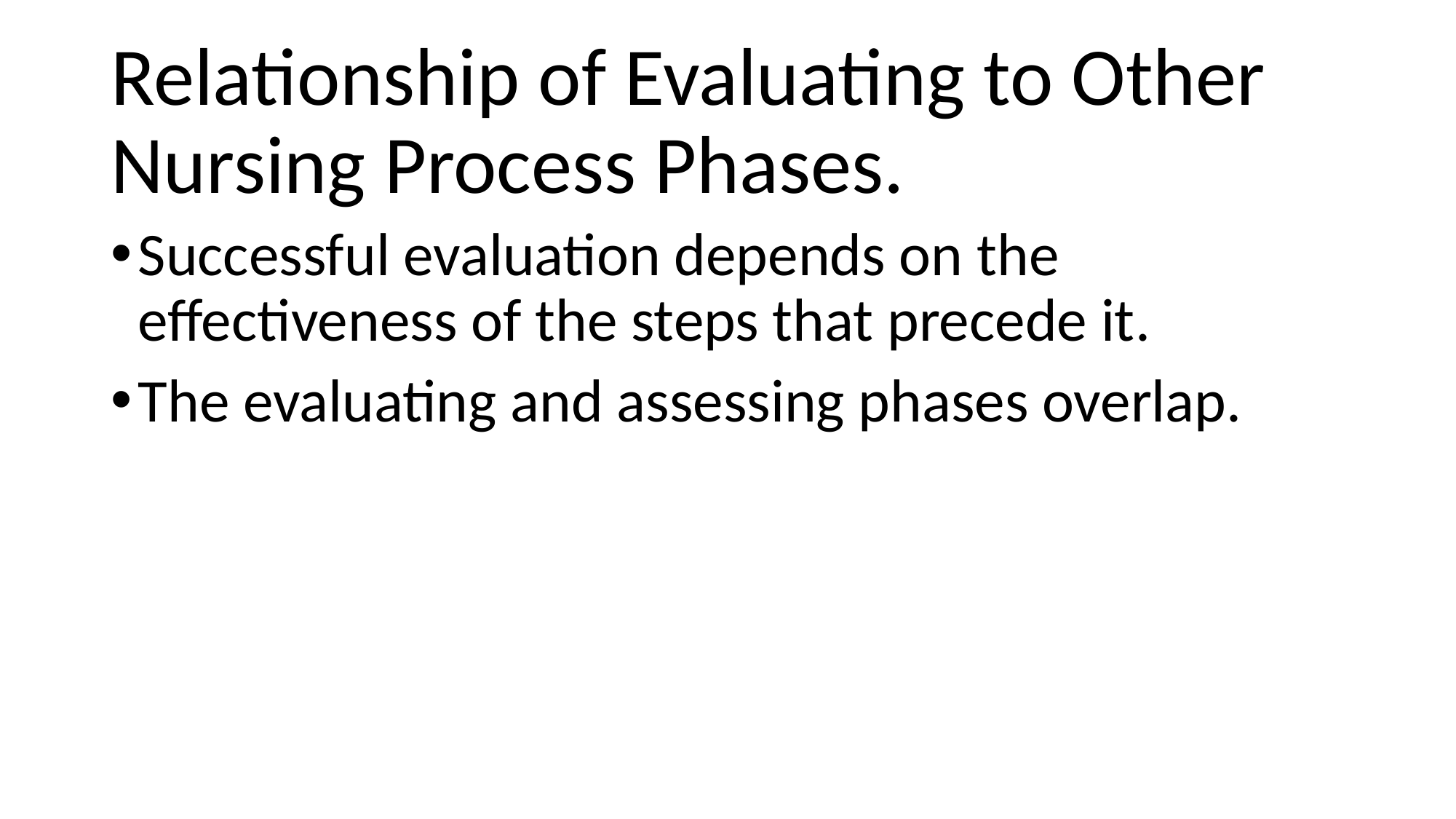

# Relationship of Evaluating to Other Nursing Process Phases.
Successful evaluation depends on the effectiveness of the steps that precede it.
The evaluating and assessing phases overlap.